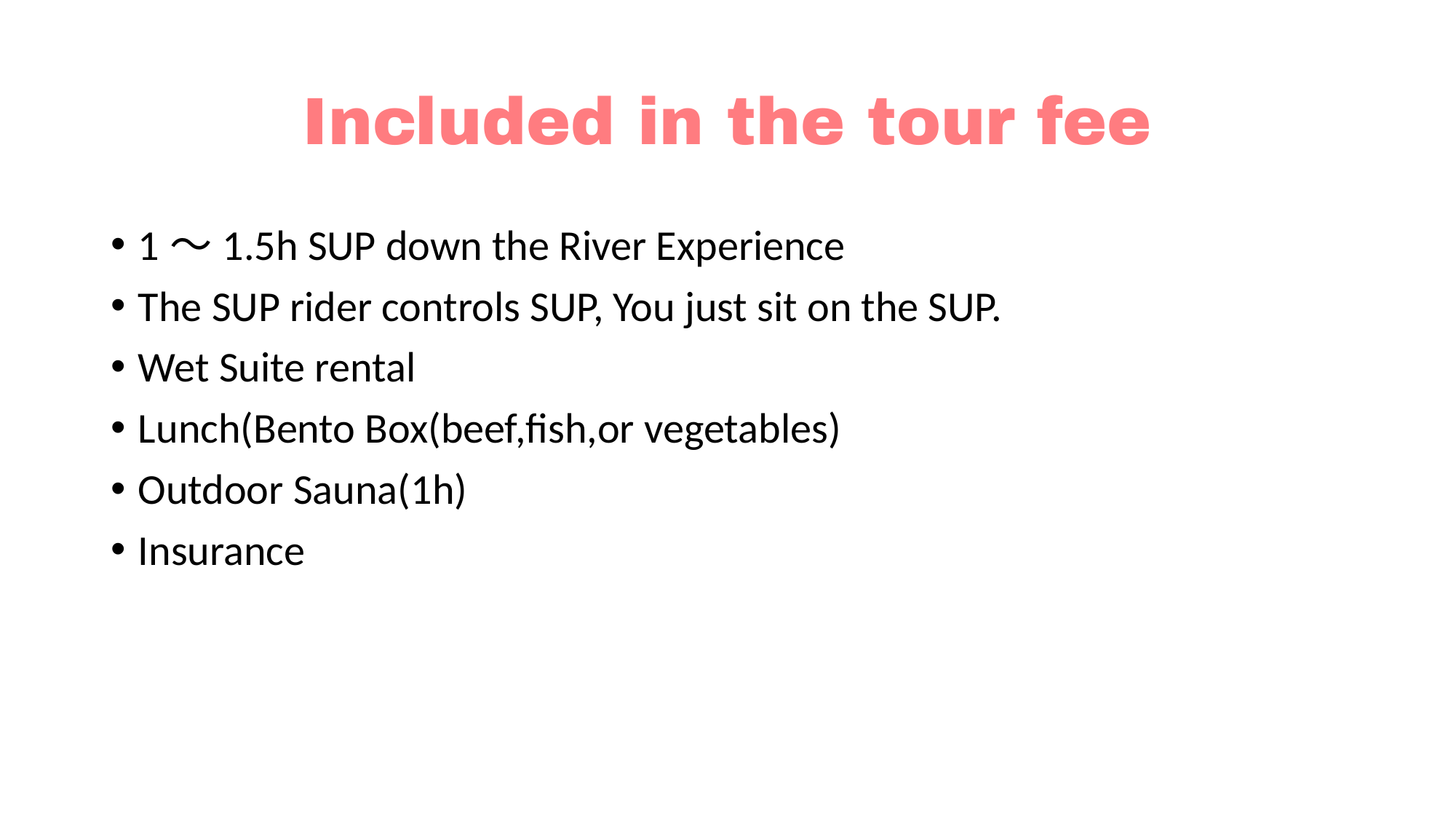

# Included in the tour fee
1～1.5h SUP down the River Experience
The SUP rider controls SUP, You just sit on the SUP.
Wet Suite rental
Lunch(Bento Box(beef,fish,or vegetables)
Outdoor Sauna(1h)
Insurance